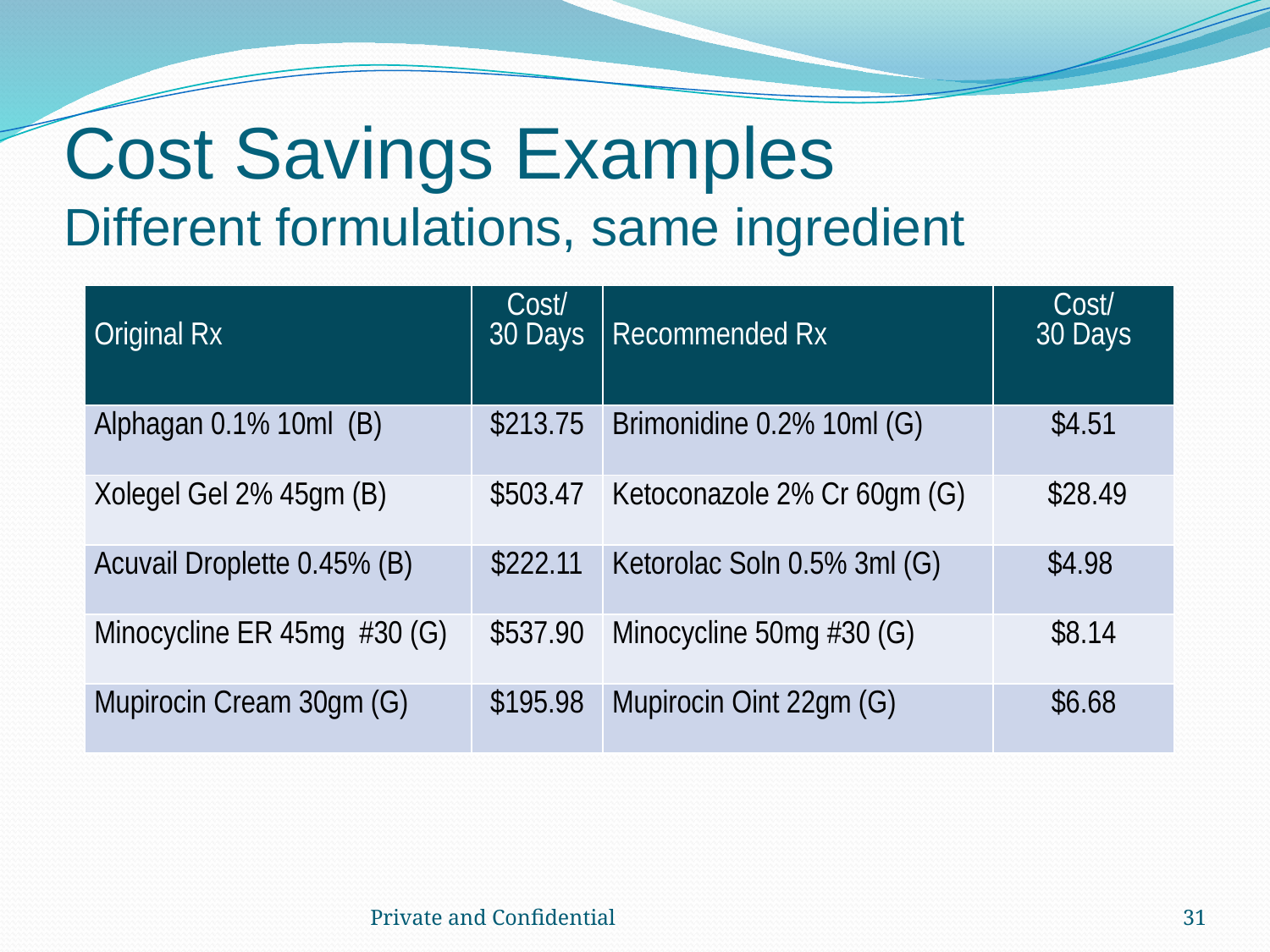

# Cost Savings Examples Different formulations, same ingredient
| Original Rx | Cost/ 30 Days | Recommended Rx | Cost/ 30 Days |
| --- | --- | --- | --- |
| Alphagan 0.1% 10ml (B) | $213.75 | Brimonidine 0.2% 10ml (G) | $4.51 |
| Xolegel Gel 2% 45gm (B) | $503.47 | Ketoconazole 2% Cr 60gm (G) | $28.49 |
| Acuvail Droplette 0.45% (B) | $222.11 | Ketorolac Soln 0.5% 3ml (G) | $4.98 |
| Minocycline ER 45mg #30 (G) | $537.90 | Minocycline 50mg #30 (G) | $8.14 |
| Mupirocin Cream 30gm (G) | $195.98 | Mupirocin Oint 22gm (G) | $6.68 |
Private and Confidential
31